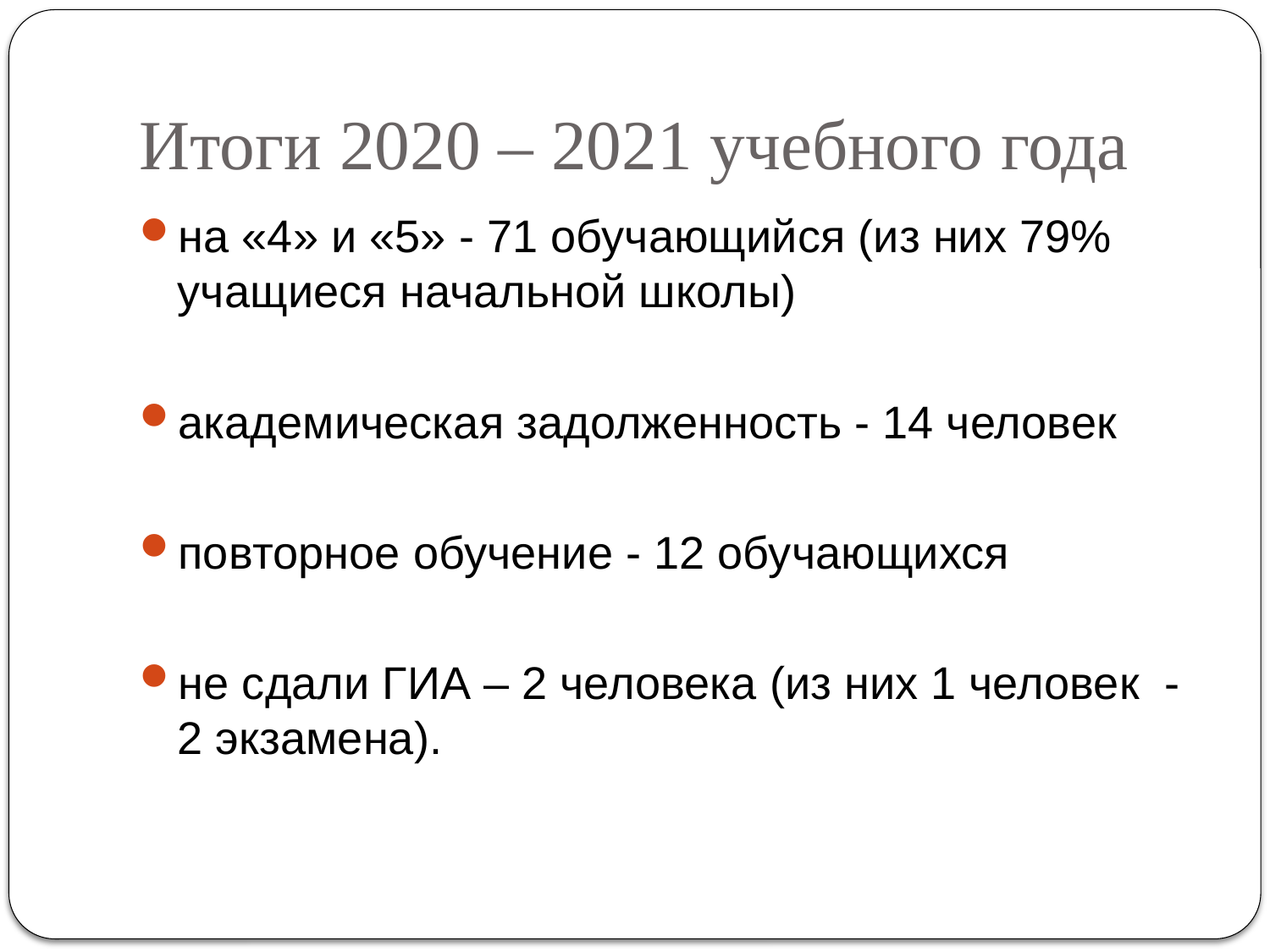

# Итоги 2020 – 2021 учебного года
на «4» и «5» - 71 обучающийся (из них 79% учащиеся начальной школы)

академическая задолженность - 14 человек

повторное обучение - 12 обучающихся

не сдали ГИА – 2 человека (из них 1 человек  - 2 экзамена).